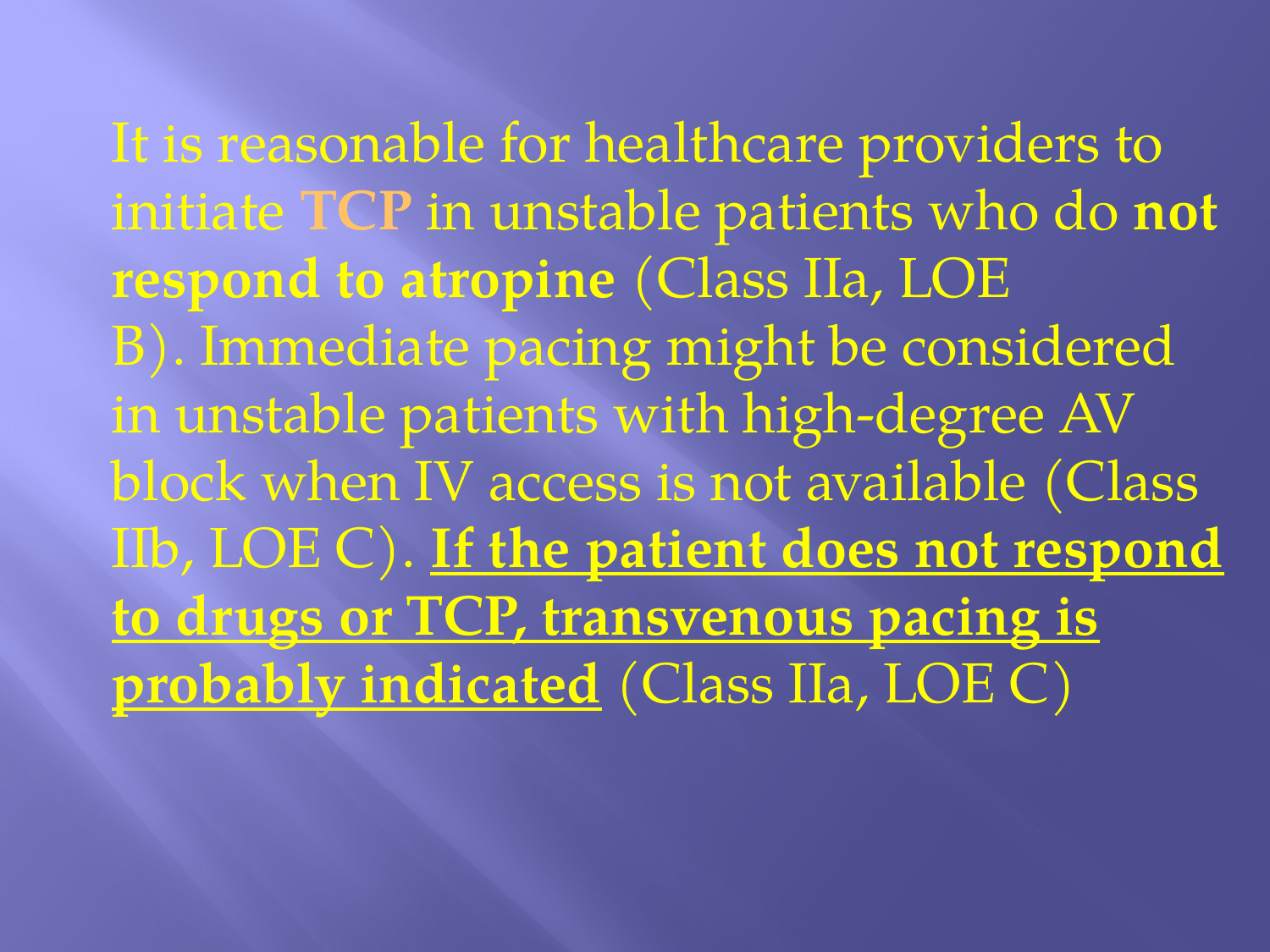

It is reasonable for healthcare providers to initiate TCP in unstable patients who do not respond to atropine (Class IIa, LOE
B). Immediate pacing might be considered in unstable patients with high-degree AV block when IV access is not available (Class IIb, LOE C). If the patient does not respond to drugs or TCP, transvenous pacing is probably indicated (Class IIa, LOE C)